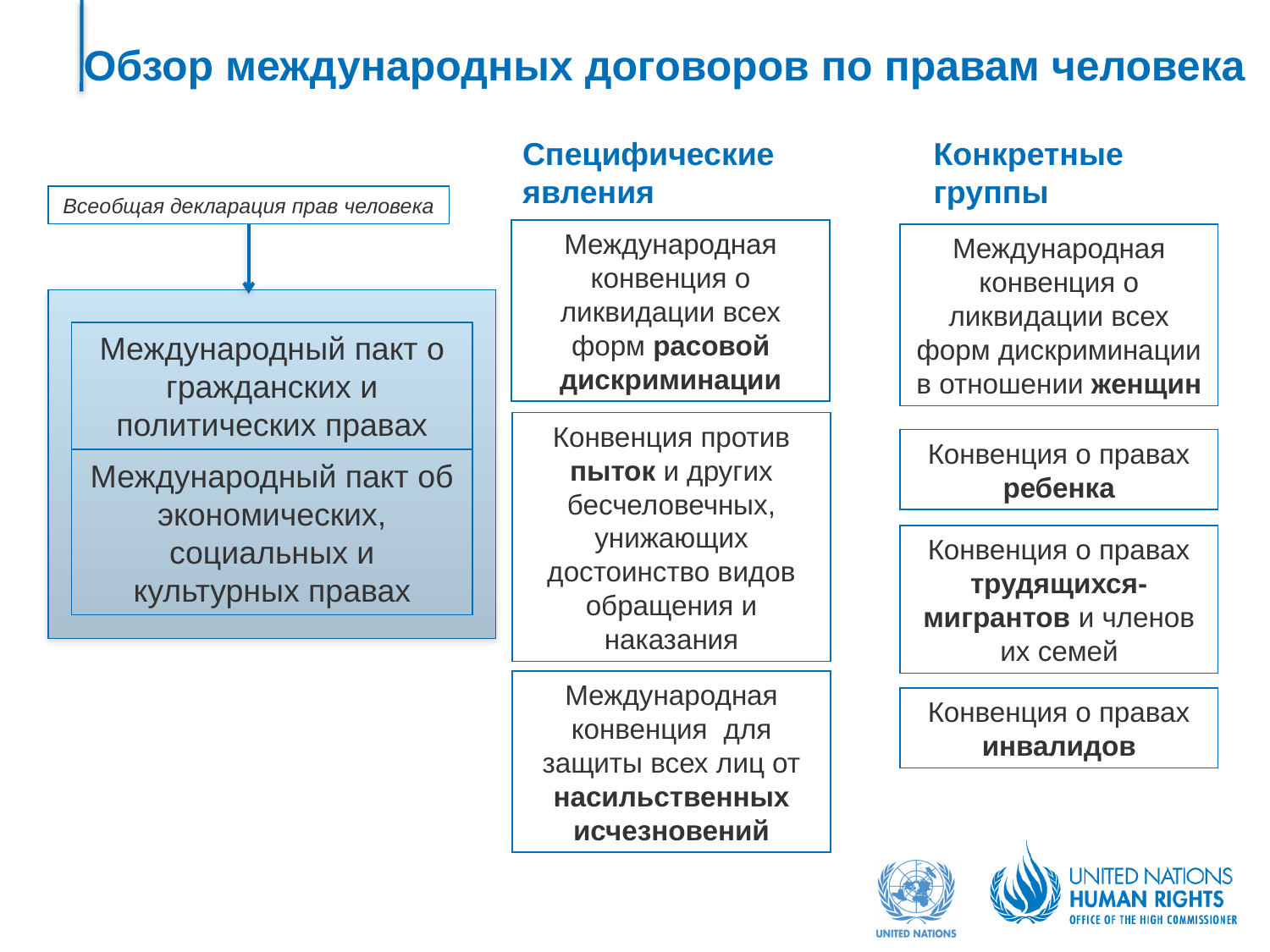

# Обзор международных договоров по правам человека
Специфические явления
Конкретные группы
Всеобщая декларация прав человека
Международная конвенция о ликвидации всех форм расовой дискриминации
Международная конвенция о ликвидации всех форм дискриминации в отношении женщин

Международный пакт о гражданских и политических правах
Международный пакт об экономических, социальных и культурных правах
Конвенция против пыток и других бесчеловечных, унижающих достоинство видов обращения и наказания
Конвенция о правах ребенка
Конвенция о правах трудящихся-мигрантов и членов их семей
Международная конвенция  для защиты всех лиц от насильственных исчезновений
Конвенция о правах инвалидов